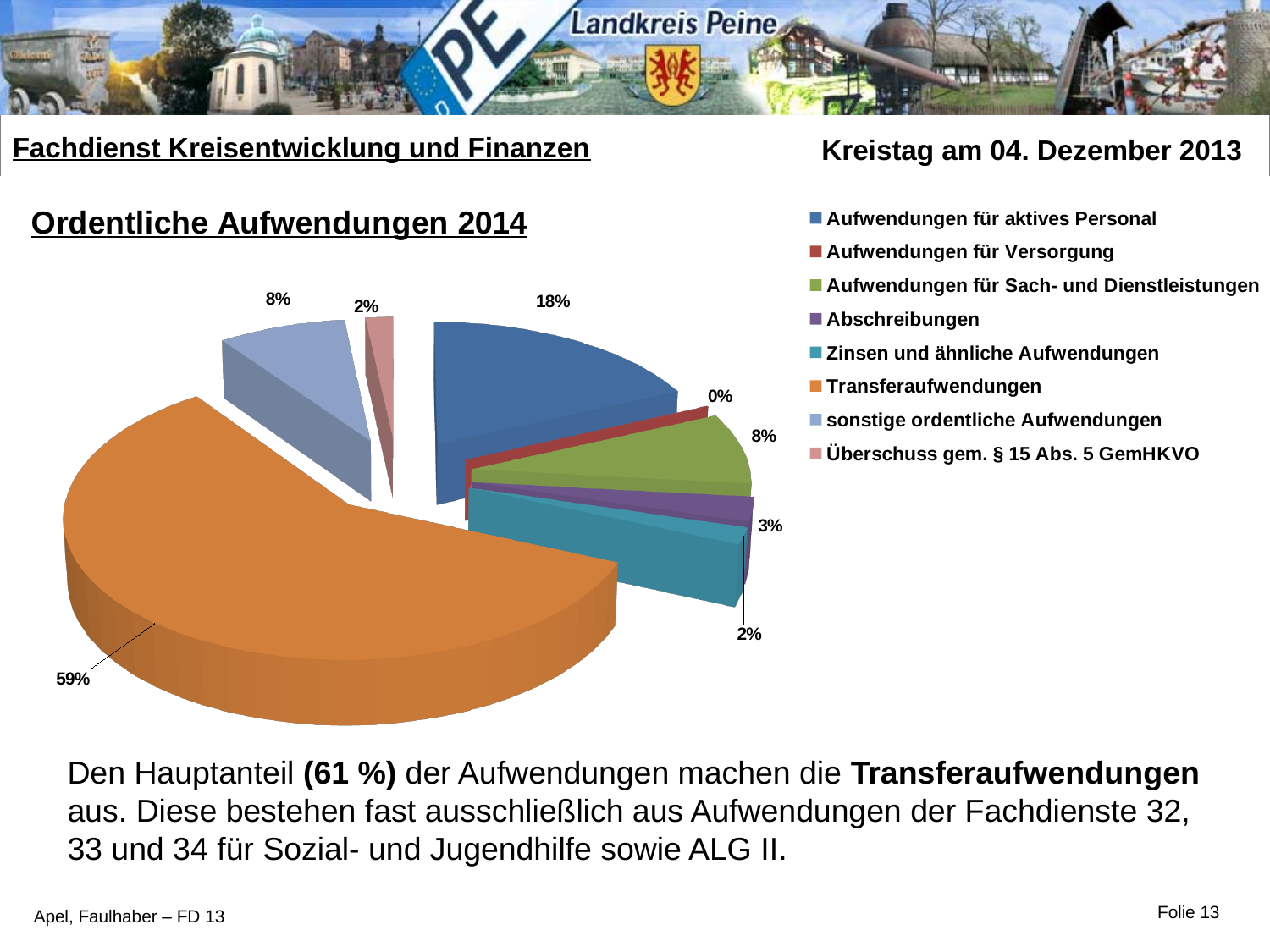

[unsupported chart]

Den Hauptanteil (61 %) der Aufwendungen machen die Transferaufwendungen aus. Diese bestehen fast ausschließlich aus Aufwendungen der Fachdienste 32, 33 und 34 für Sozial- und Jugendhilfe sowie ALG II.